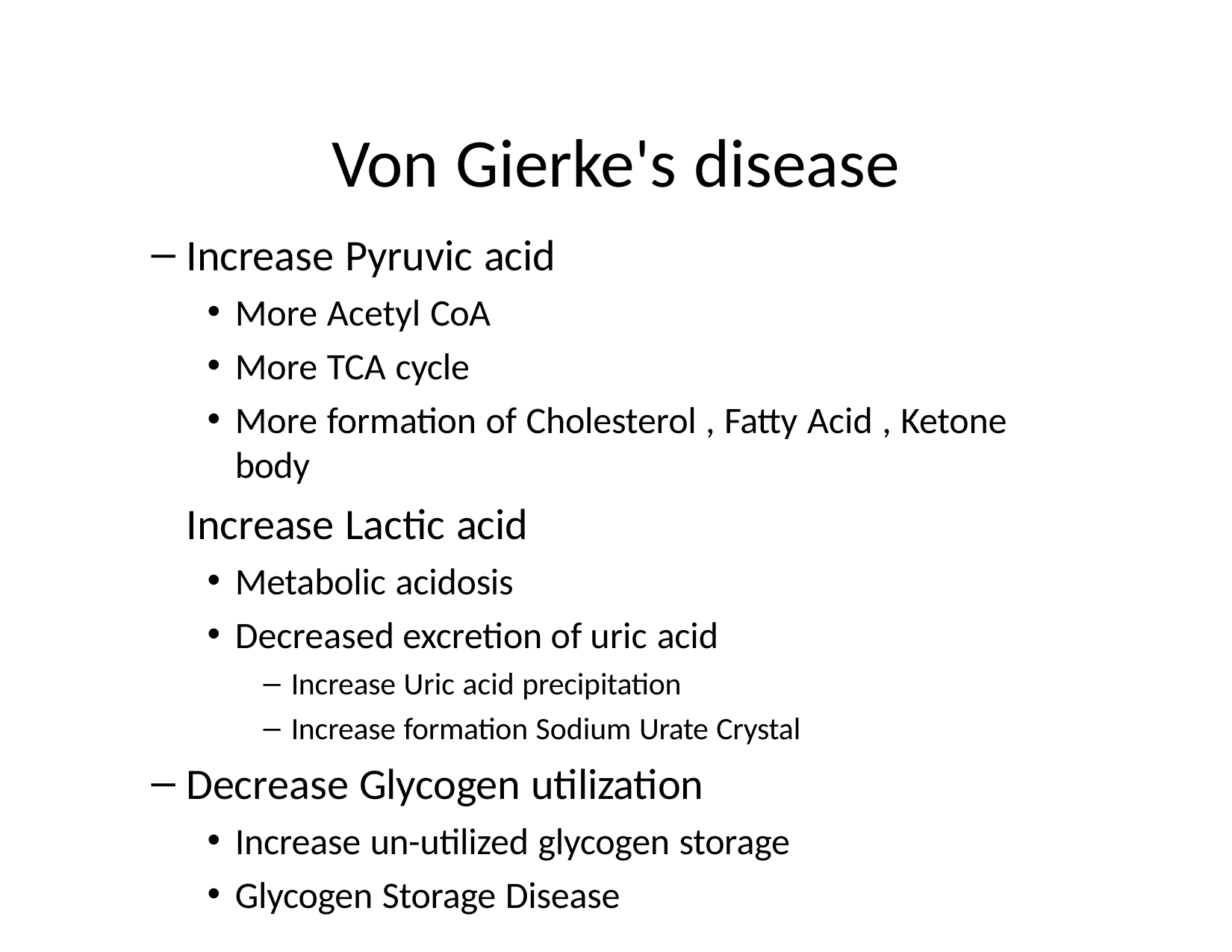

# Von Gierke's disease
Increase Pyruvic acid
More Acetyl CoA
More TCA cycle
More formation of Cholesterol , Fatty Acid , Ketone body
Increase Lactic acid
Metabolic acidosis
Decreased excretion of uric acid
Increase Uric acid precipitation
Increase formation Sodium Urate Crystal
Decrease Glycogen utilization
Increase un-utilized glycogen storage
Glycogen Storage Disease